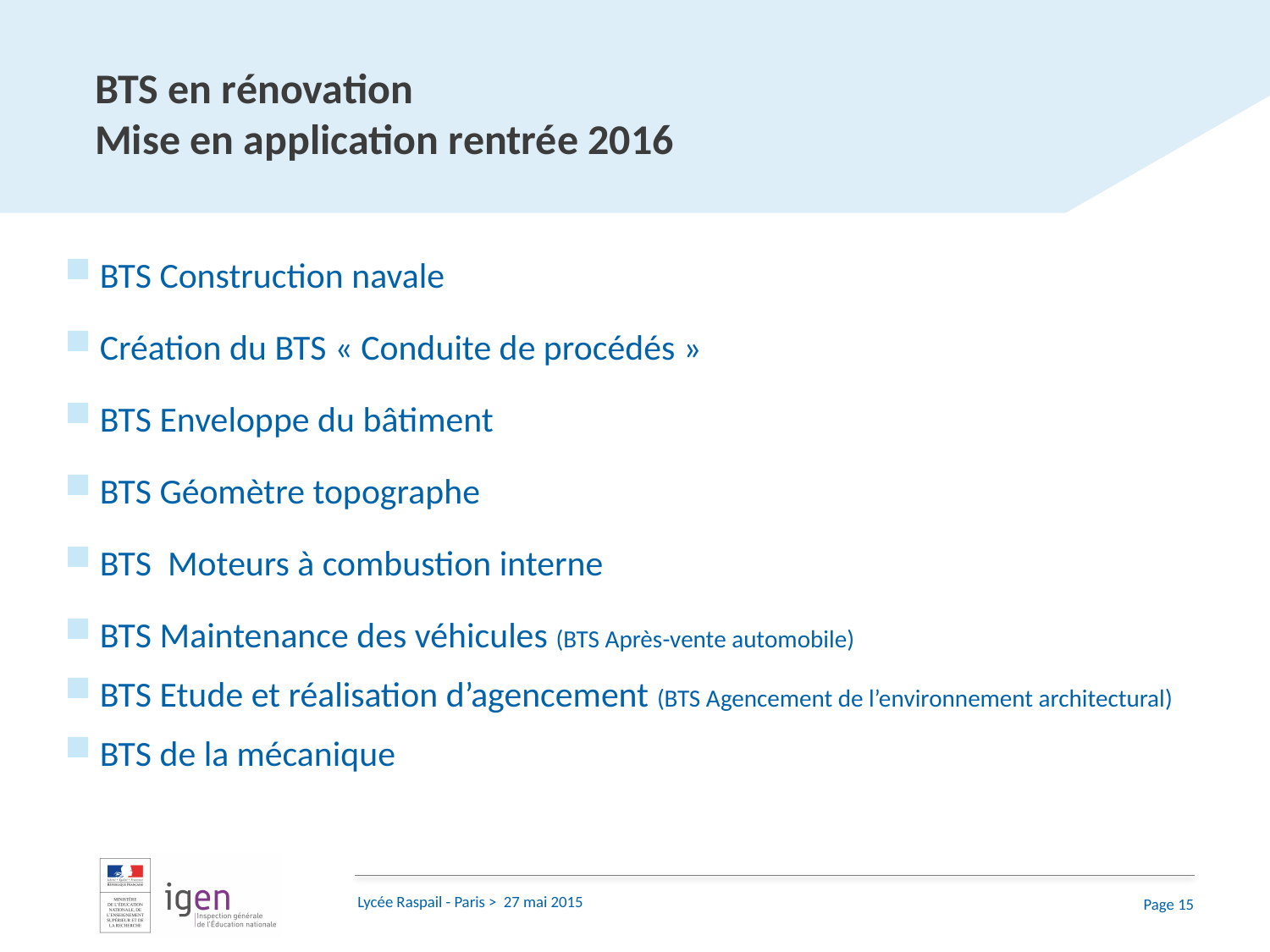

# BTS en rénovation Mise en application rentrée 2016

BTS Construction navale

Création du BTS « Conduite de procédés »

BTS Enveloppe du bâtiment

BTS Géomètre topographe

BTS  Moteurs à combustion interne

BTS Maintenance des véhicules (BTS Après-vente automobile)

BTS Etude et réalisation d’agencement (BTS Agencement de l’environnement architectural)

BTS de la mécanique